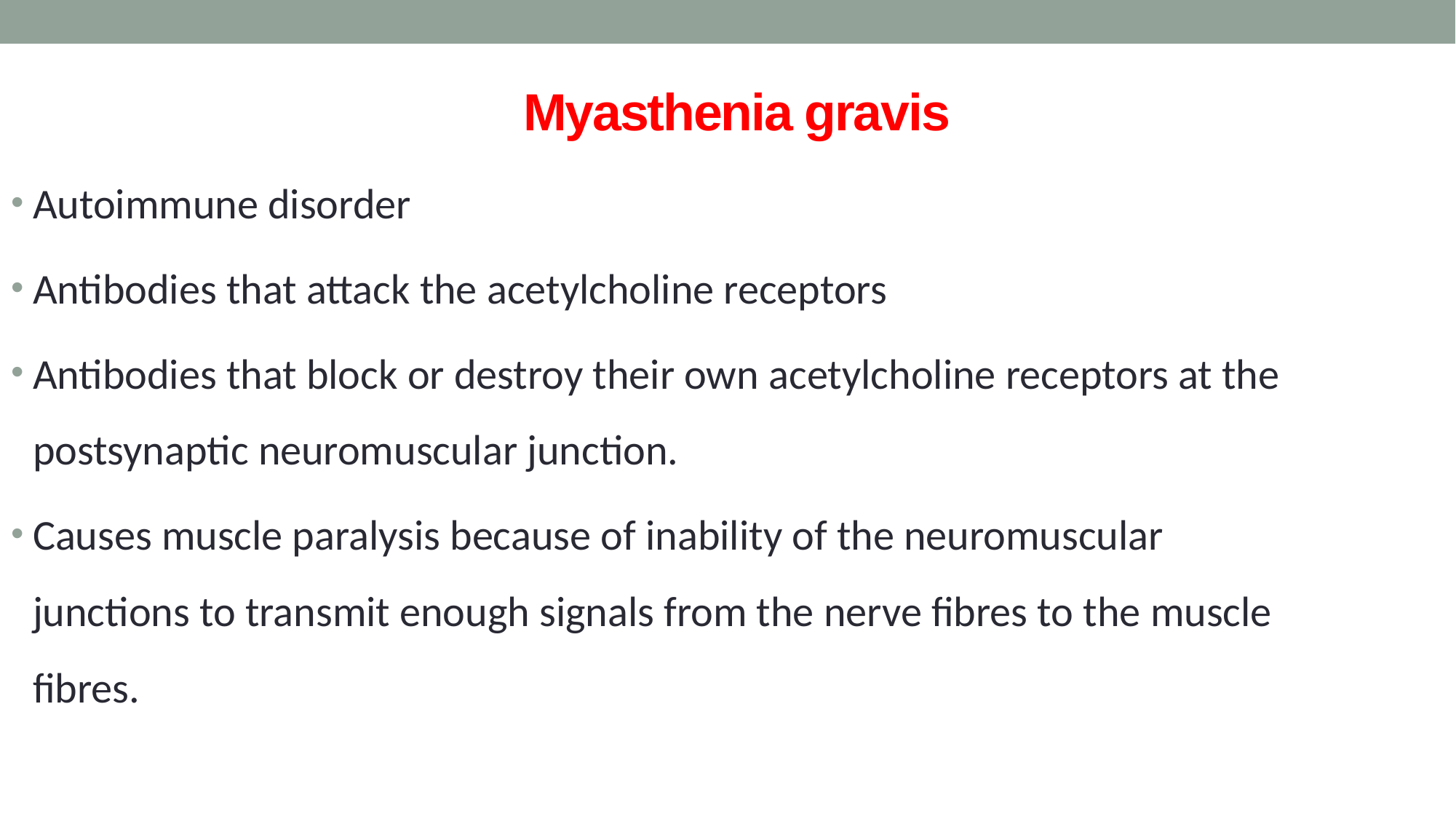

# Myasthenia gravis
Autoimmune disorder
Antibodies that attack the acetylcholine receptors
Antibodies that block or destroy their own acetylcholine receptors at the postsynaptic neuromuscular junction.
Causes muscle paralysis because of inability of the neuromuscular junctions to transmit enough signals from the nerve fibres to the muscle fibres.